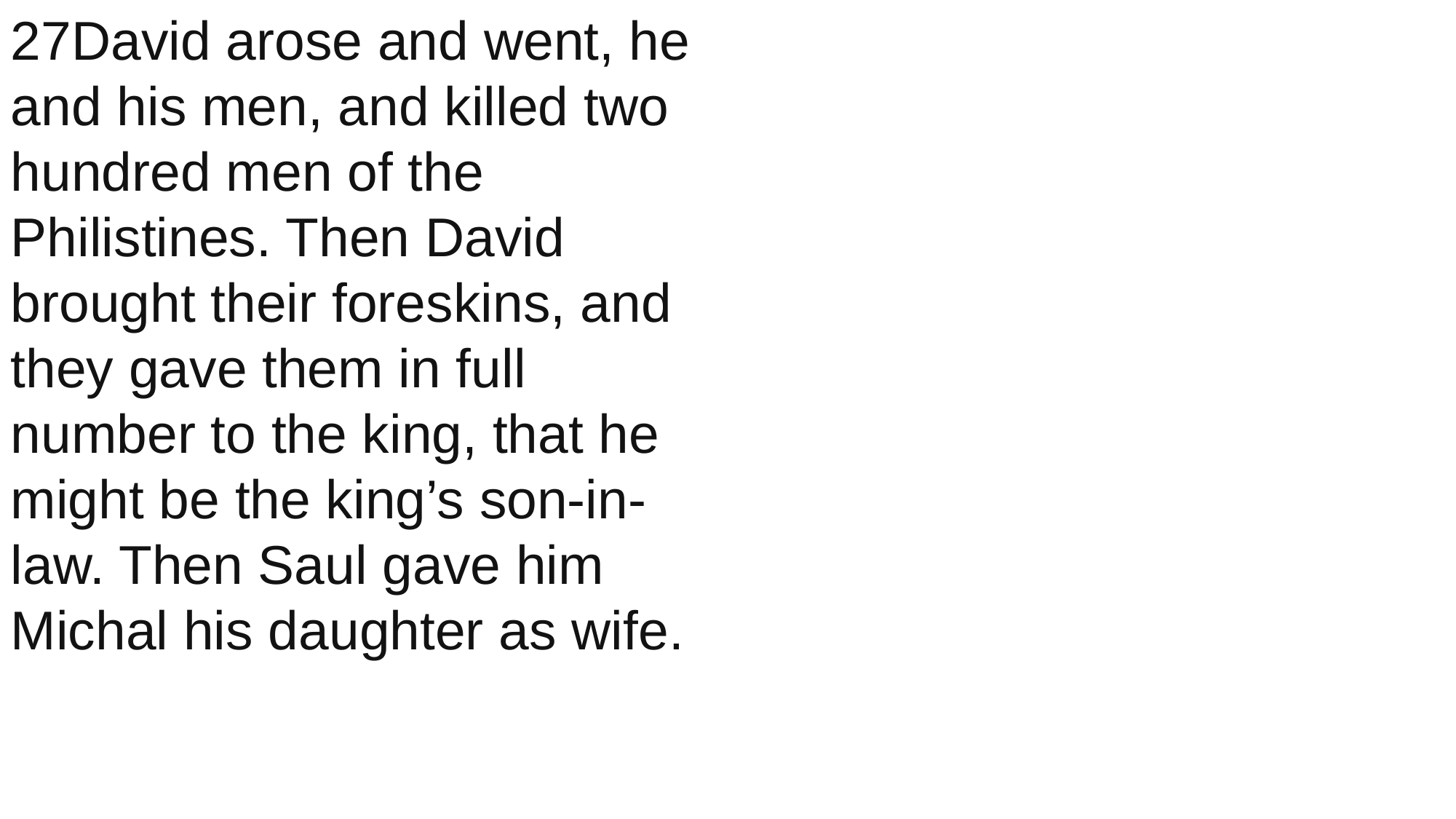

27David arose and went, he and his men, and killed two hundred men of the Philistines. Then David brought their foreskins, and they gave them in full number to the king, that he might be the king’s son-in-law. Then Saul gave him Michal his daughter as wife.